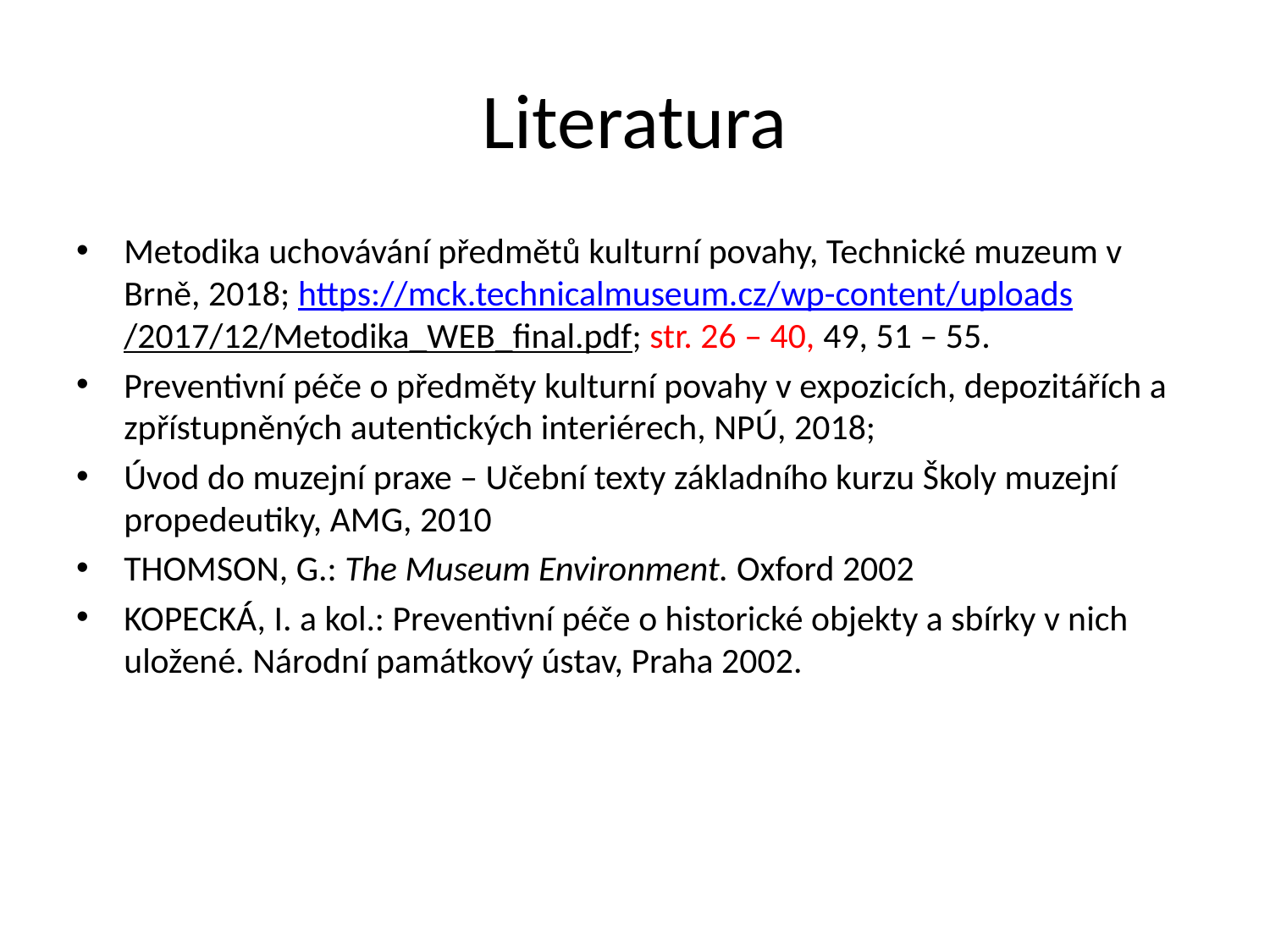

# Literatura
Metodika uchovávání předmětů kulturní povahy, Technické muzeum v Brně, 2018; https://mck.technicalmuseum.cz/wp-content/uploads/2017/12/Metodika_WEB_final.pdf; str. 26 – 40, 49, 51 – 55.
Preventivní péče o předměty kulturní povahy v expozicích, depozitářích a zpřístupněných autentických interiérech, NPÚ, 2018;
Úvod do muzejní praxe – Učební texty základního kurzu Školy muzejní propedeutiky, AMG, 2010
THOMSON, G.: The Museum Environment. Oxford 2002
KOPECKÁ, I. a kol.: Preventivní péče o historické objekty a sbírky v nich uložené. Národní památkový ústav, Praha 2002.